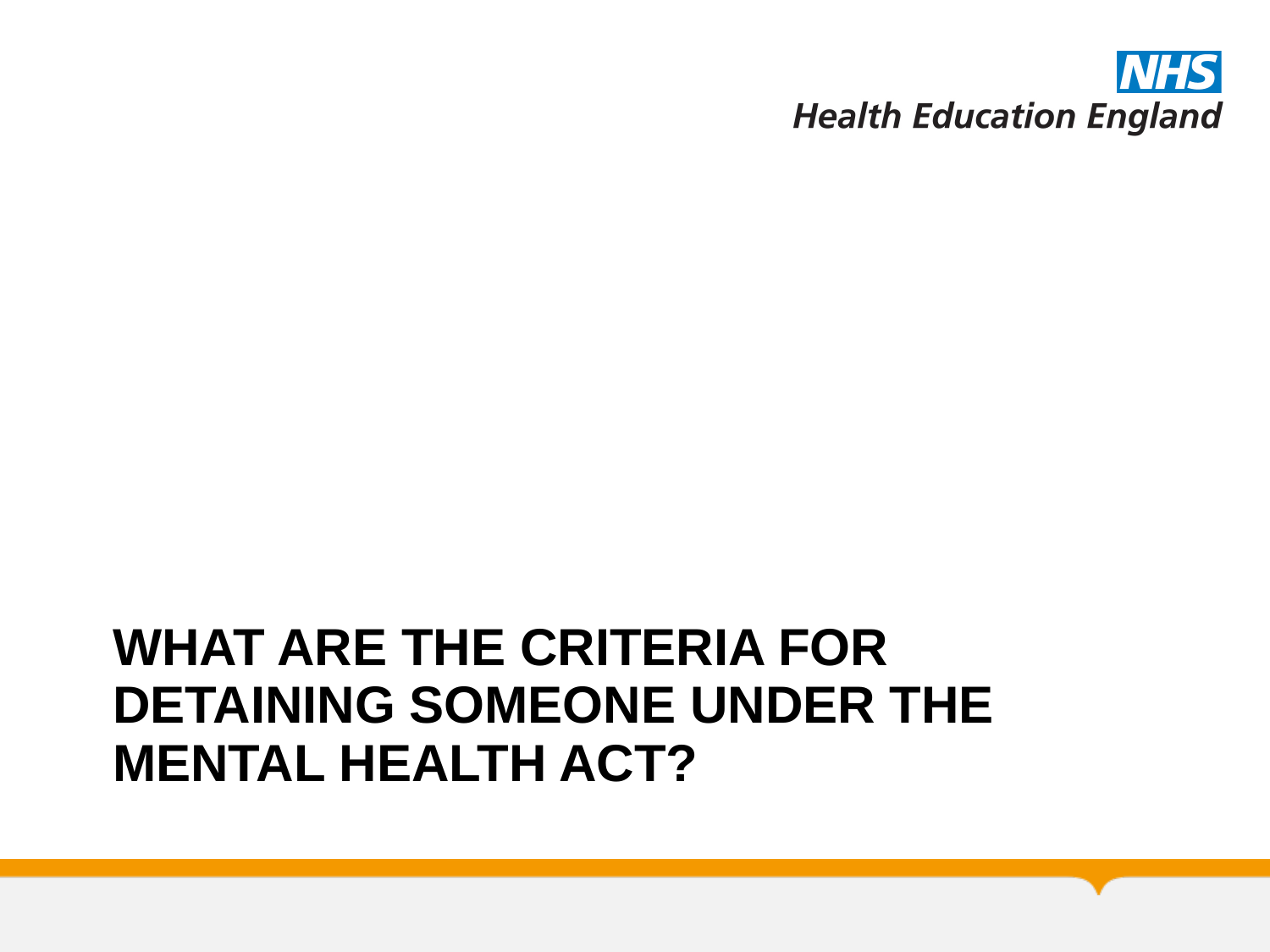

# What are the criteria for detaining someone under the mental health act?